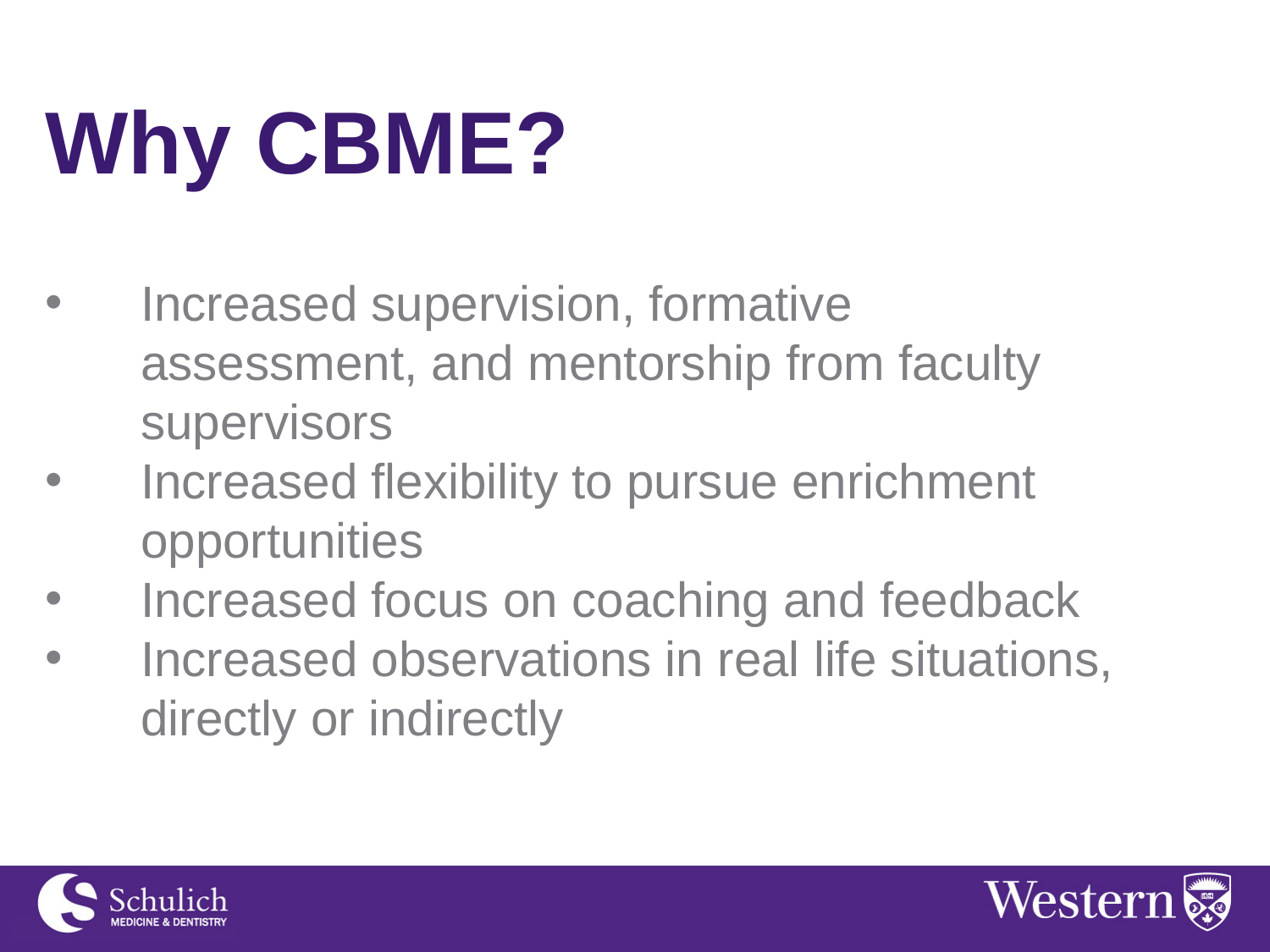

Why CBME?

Increased supervision, formative assessment, and mentorship from faculty supervisors
Increased flexibility to pursue enrichment opportunities
Increased focus on coaching and feedback
Increased observations in real life situations, directly or indirectly